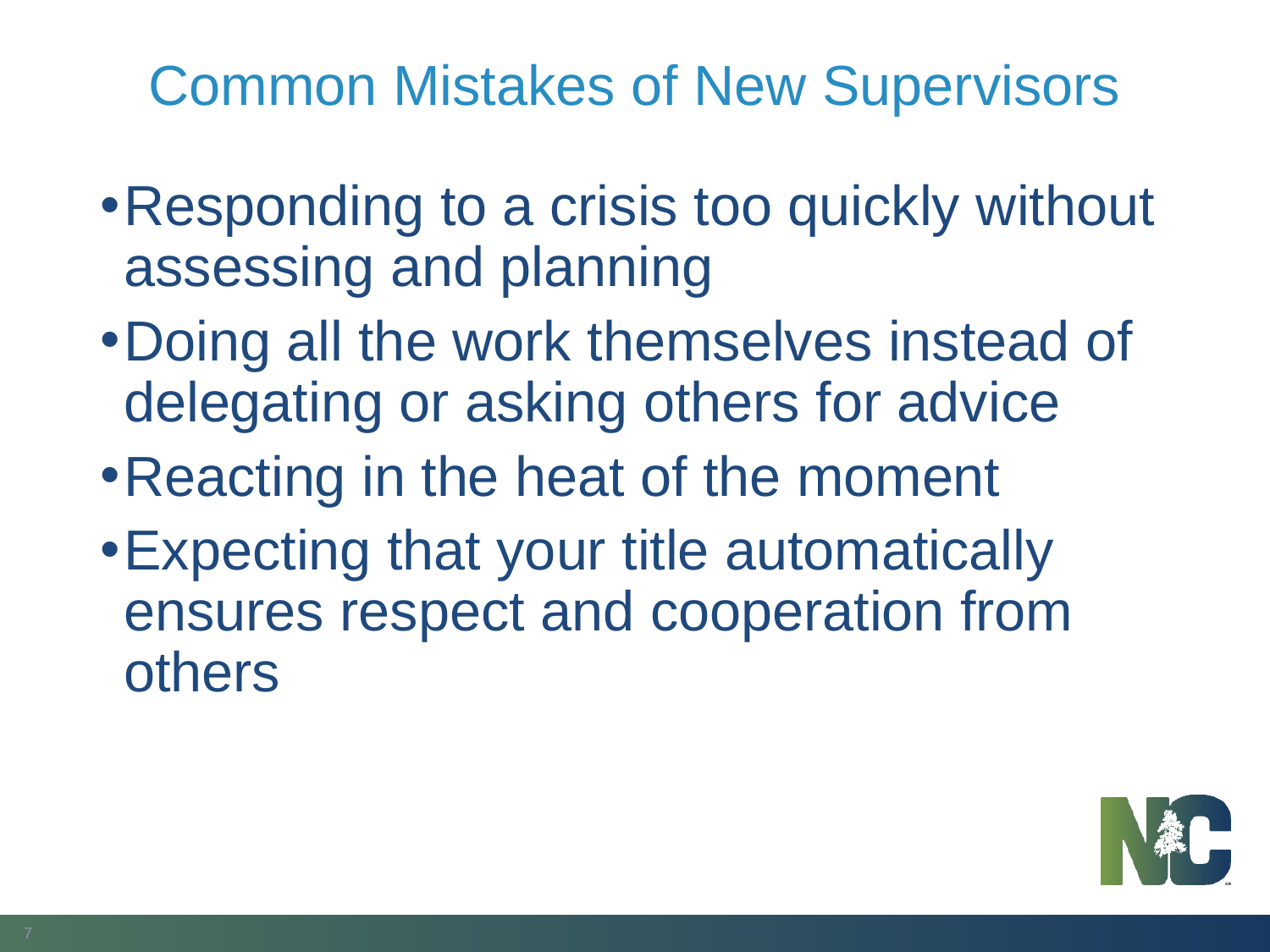

# Common Mistakes of New Supervisors
Responding to a crisis too quickly without assessing and planning
Doing all the work themselves instead of delegating or asking others for advice
Reacting in the heat of the moment
Expecting that your title automatically ensures respect and cooperation from others
7